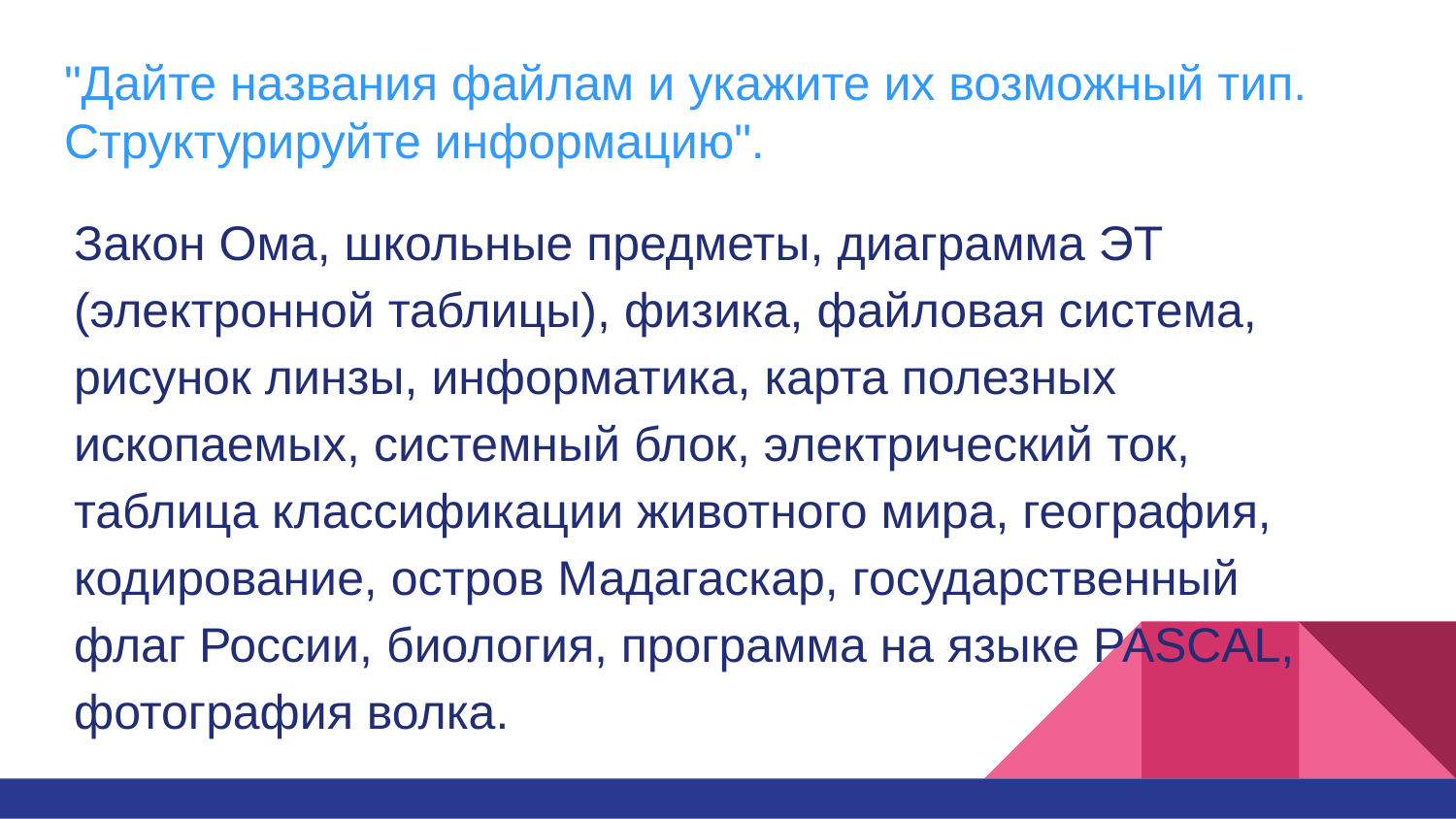

# "Дайте названия файлам и укажите их возможный тип. Структурируйте информацию".
Закон Ома, школьные предметы, диаграмма ЭТ (электронной таблицы), физика, файловая система, рисунок линзы, информатика, карта полезных ископаемых, системный блок, электрический ток, таблица классификации животного мира, география, кодирование, остров Мадагаскар, государственный флаг России, биология, программа на языке PASCAL, фотография волка.